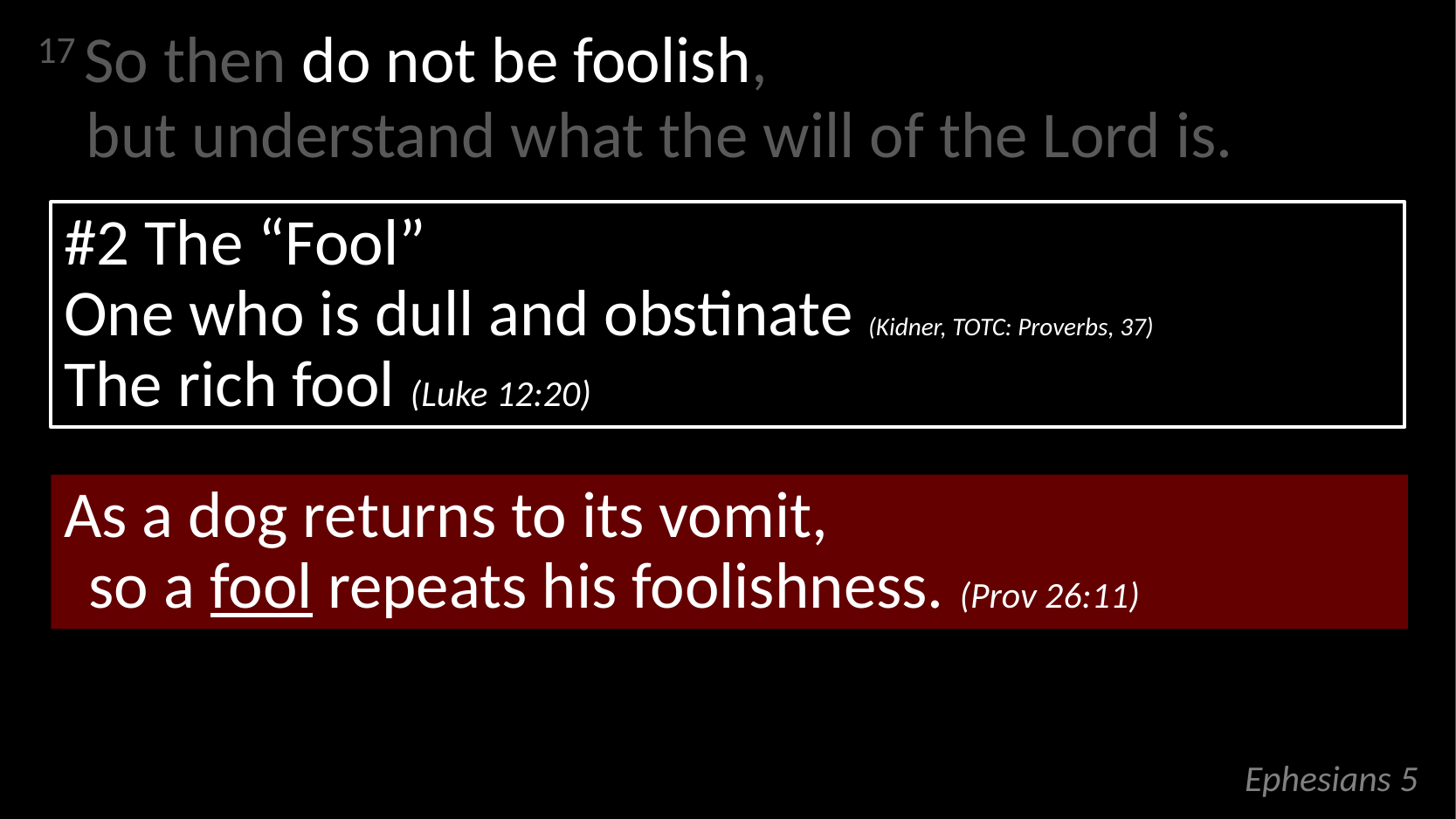

17 So then do not be foolish,
but understand what the will of the Lord is.
#2 The “Fool”
One who is dull and obstinate (Kidner, TOTC: Proverbs, 37)
The rich fool (Luke 12:20)
As a dog returns to its vomit,
so a fool repeats his foolishness. (Prov 26:11)
# Ephesians 5